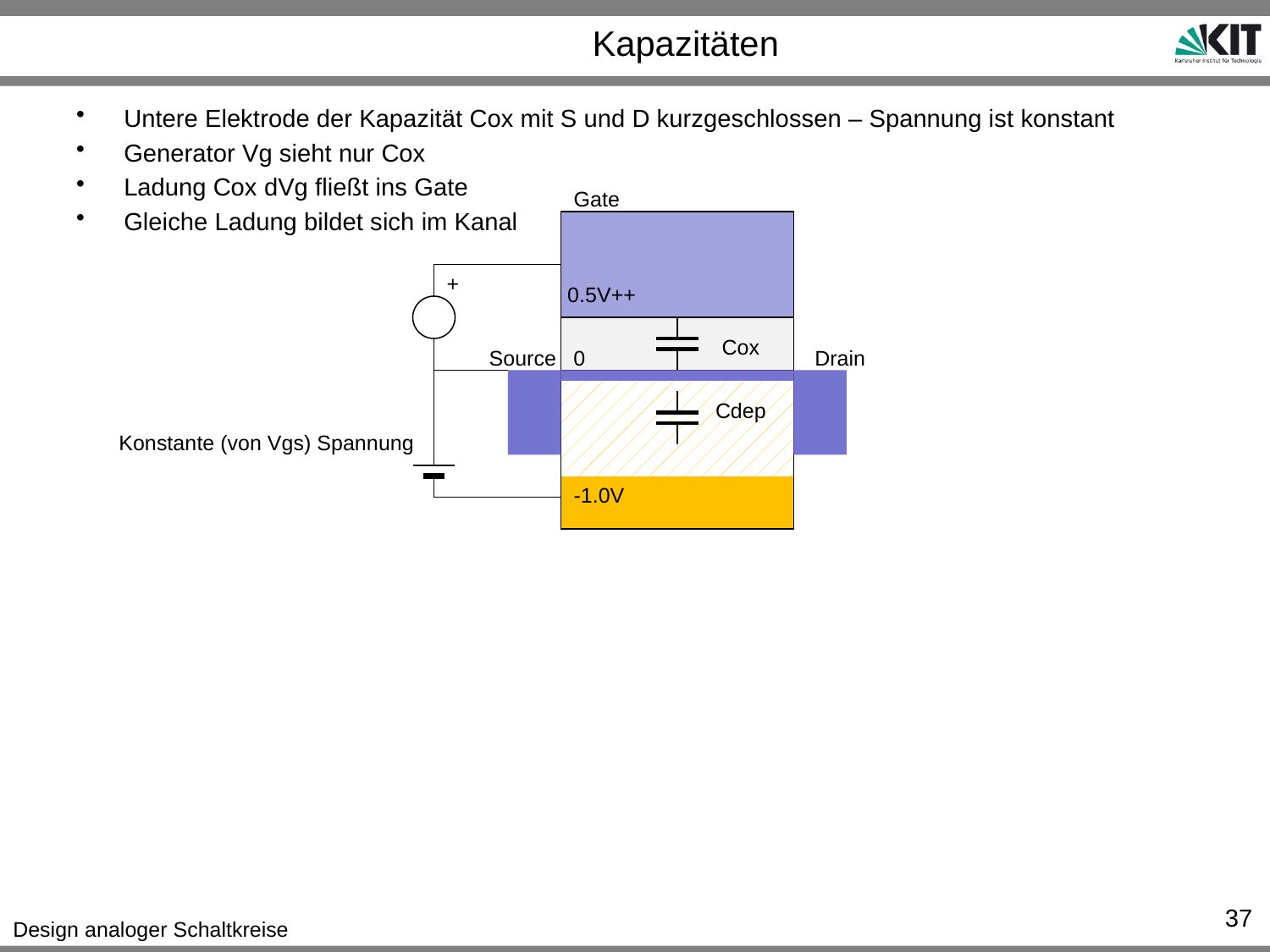

# Kapazitäten
Untere Elektrode der Kapazität Cox mit S und D kurzgeschlossen – Spannung ist konstant
Generator Vg sieht nur Cox
Ladung Cox dVg fließt ins Gate
Gleiche Ladung bildet sich im Kanal
Gate

+
0.5V++

Cox
Source
0
Drain

Cdep
Konstante (von Vgs) Spannung
-1.0V
37